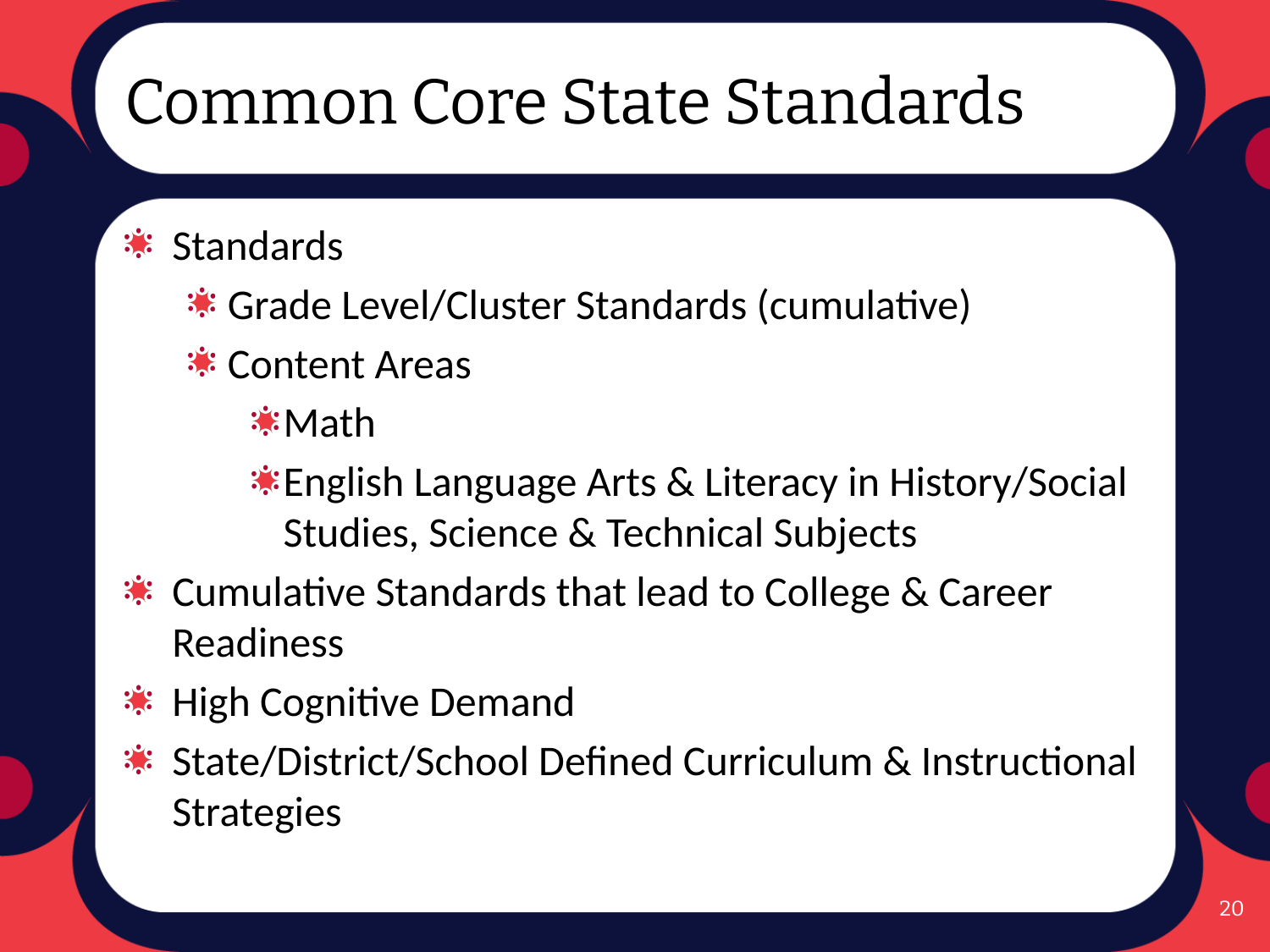

# Common Core State Standards
Standards
Grade Level/Cluster Standards (cumulative)
Content Areas
Math
English Language Arts & Literacy in History/Social Studies, Science & Technical Subjects
Cumulative Standards that lead to College & Career Readiness
High Cognitive Demand
State/District/School Defined Curriculum & Instructional Strategies

20